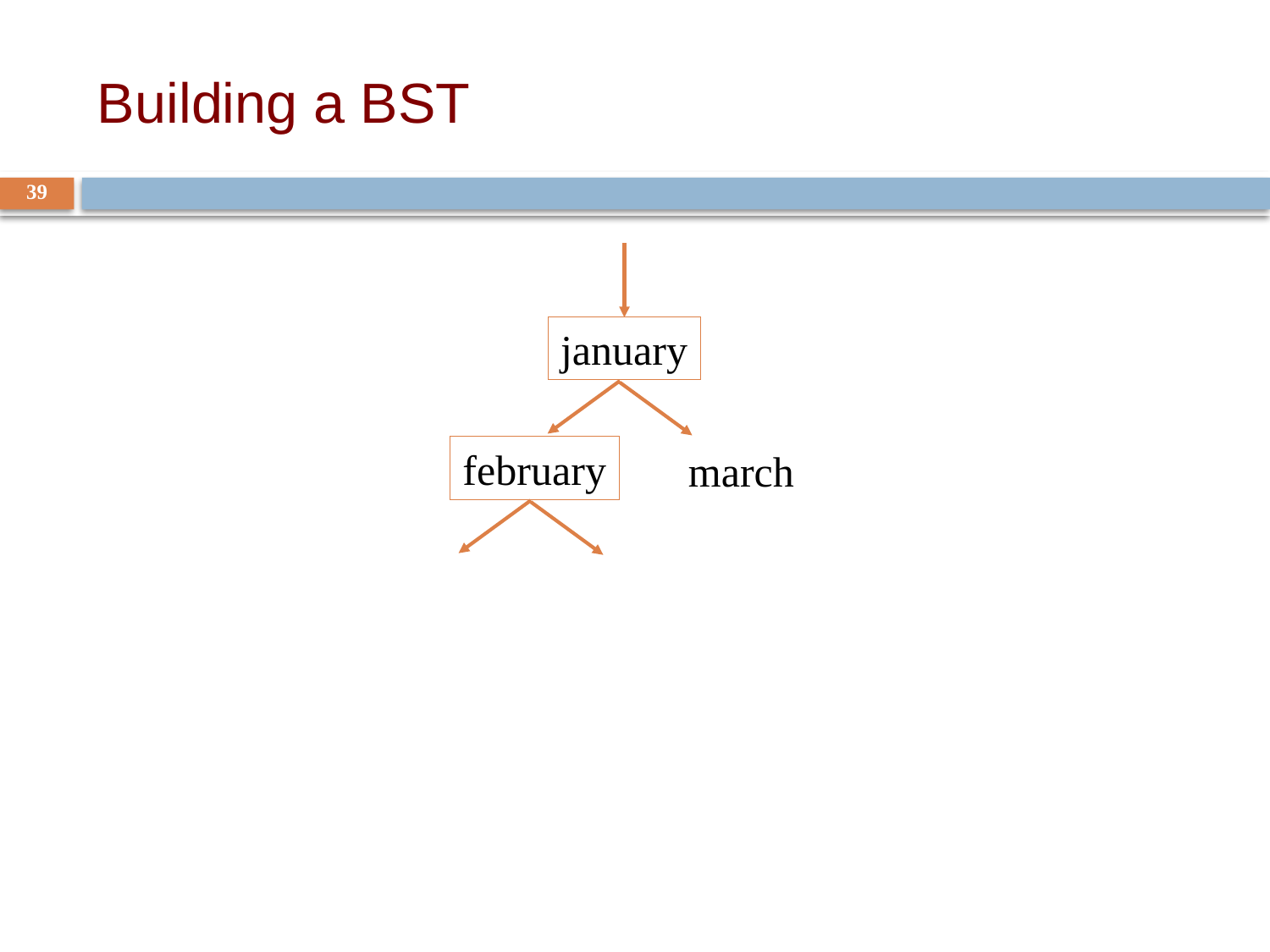

# Building a BST
39
january
february
march